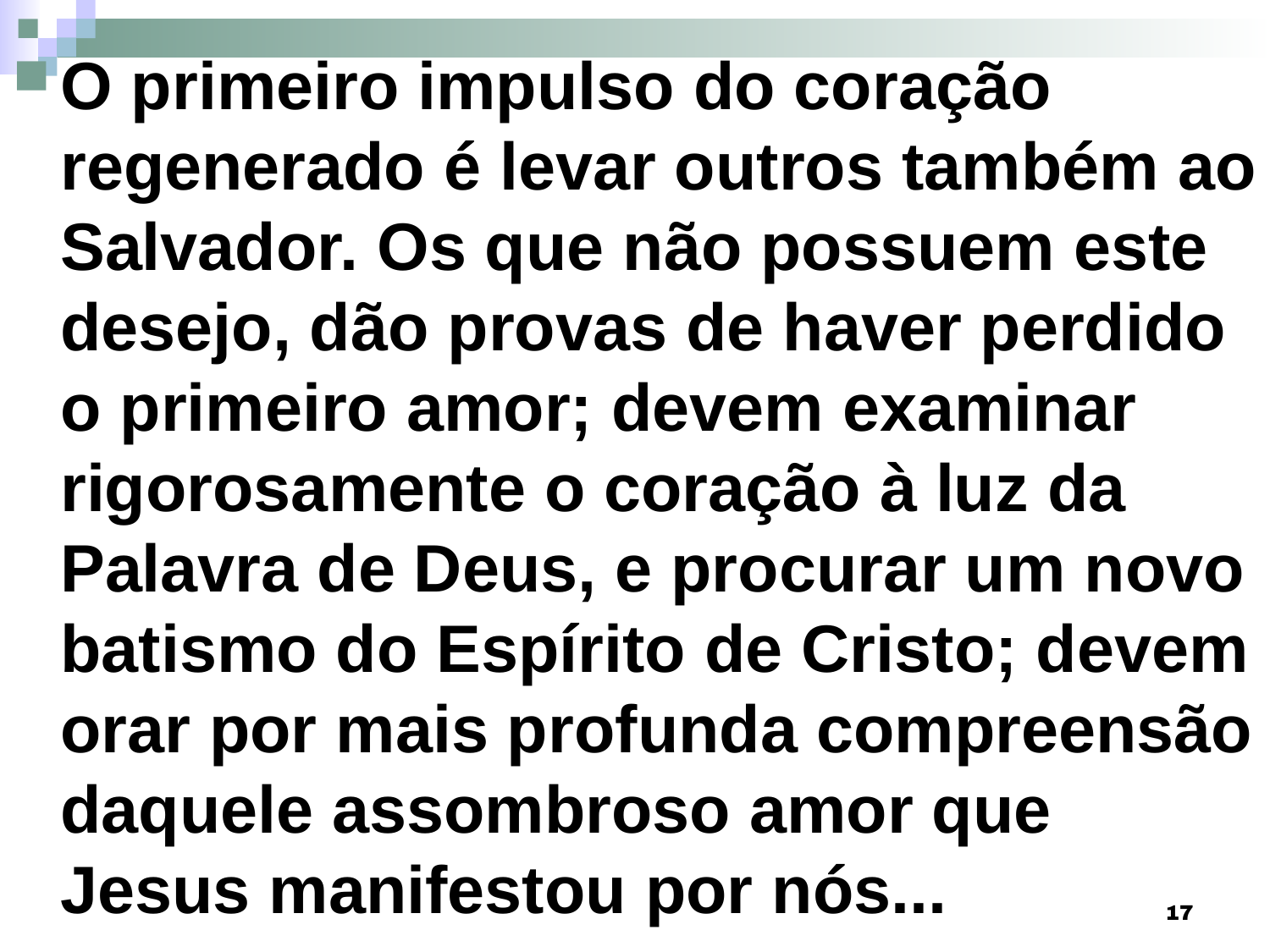

O primeiro impulso do coração regenerado é levar outros também ao Salvador. Os que não possuem este desejo, dão provas de haver perdido o primeiro amor; devem examinar rigorosamente o coração à luz da Palavra de Deus, e procurar um novo batismo do Espírito de Cristo; devem orar por mais profunda compreensão daquele assombroso amor que Jesus manifestou por nós...
17